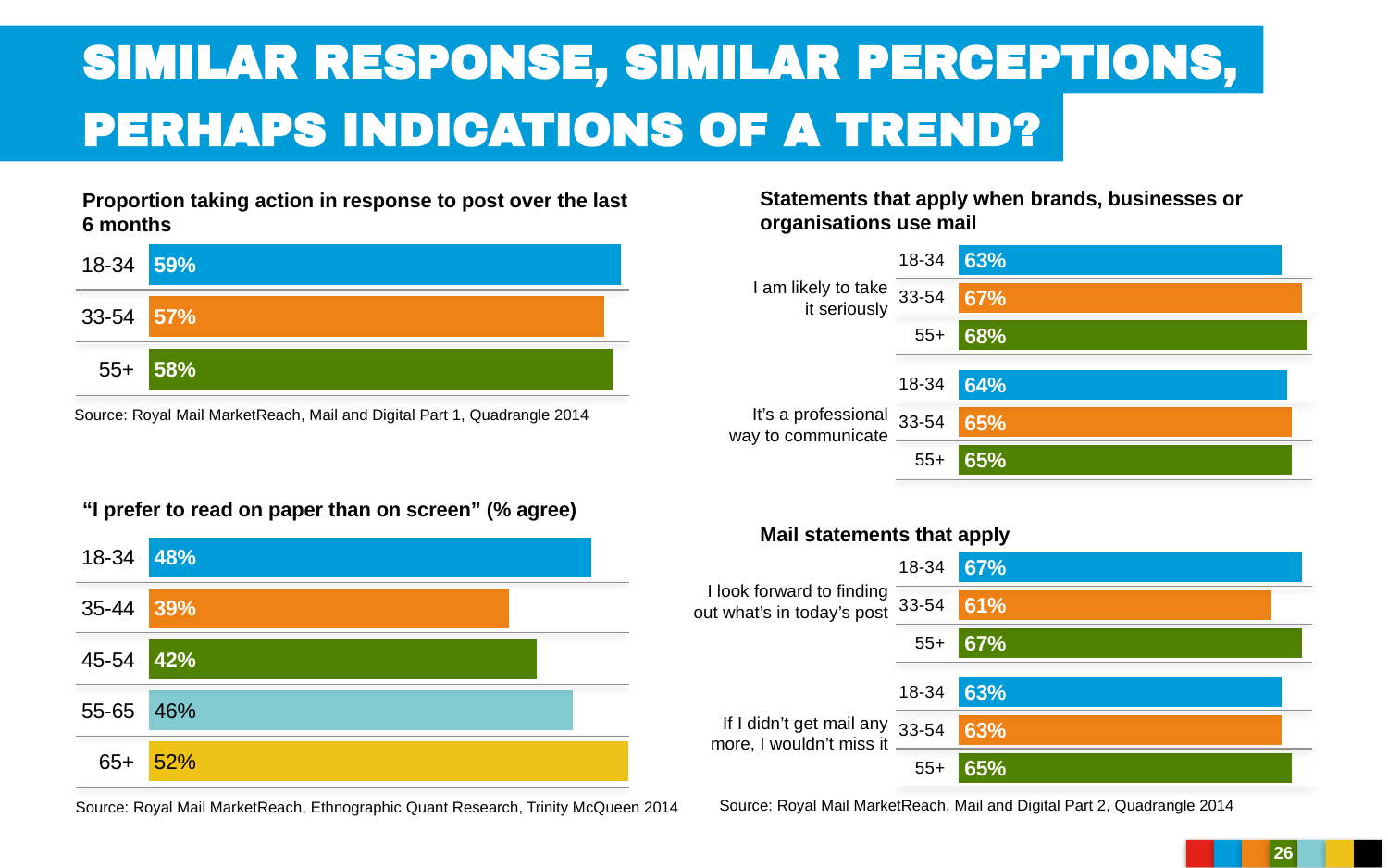

SIMILAR RESPONSE, SIMILAR PERCEPTIONS,
PERHAPS INDICATIONS OF A TREND?
Statements that apply when brands, businesses or organisations use mail
Proportion taking action in response to post over the last 6 months

### Chart

| Category | Series 1 |
|---|---|
| 55+ | 0.58 |
| 33-54 | 0.57 |
| 18-34 | 0.59 |

### Chart

| Category | Series 1 |
|---|---|
| 55+ | 0.68 |
| 33-54 | 0.67 |
| 18-34 | 0.63 |
I am likely to take it seriously

### Chart

| Category | Series 1 |
|---|---|
| 55+ | 0.65 |
| 33-54 | 0.65 |
| 18-34 | 0.64 |
Source: Royal Mail MarketReach, Mail and Digital Part 1, Quadrangle 2014
It’s a professional way to communicate
“I prefer to read on paper than on screen” (% agree)
Mail statements that apply

### Chart

| Category | Series 1 |
|---|---|
| 65+ | 0.52 |
| 55-65 | 0.46 |
| 45-54 | 0.42 |
| 35-44 | 0.39 |
| 18-34 | 0.48 |

### Chart

| Category | Series 1 |
|---|---|
| 55+ | 0.67 |
| 33-54 | 0.61 |
| 18-34 | 0.67 |
I look forward to finding out what’s in today’s post

### Chart

| Category | Series 1 |
|---|---|
| 55+ | 0.65 |
| 33-54 | 0.63 |
| 18-34 | 0.63 |
If I didn’t get mail any more, I wouldn’t miss it
Source: Royal Mail MarketReach, Mail and Digital Part 2, Quadrangle 2014
Source: Royal Mail MarketReach, Ethnographic Quant Research, Trinity McQueen 2014
26